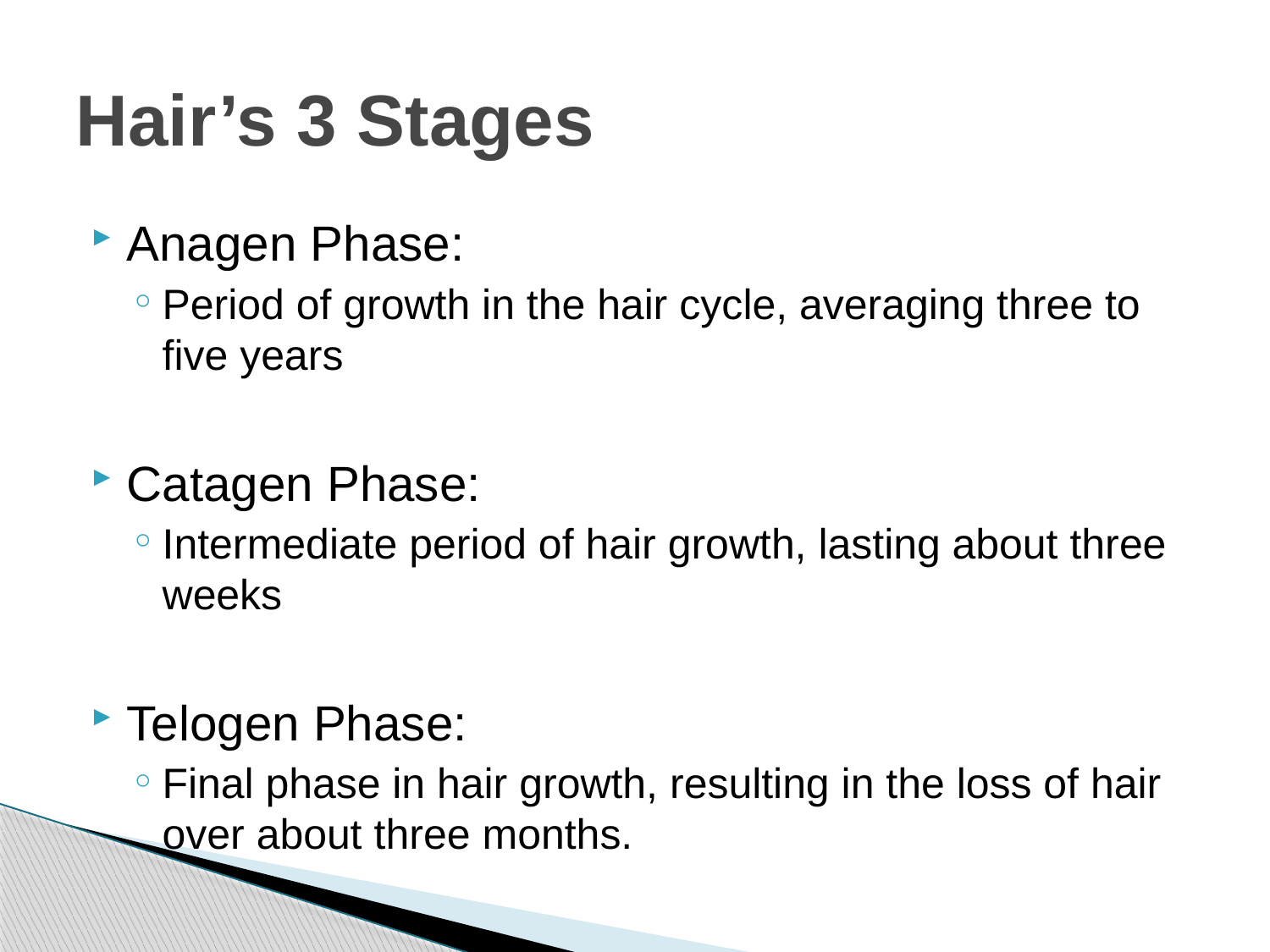

# Hair’s 3 Stages
Anagen Phase:
Period of growth in the hair cycle, averaging three to five years

Catagen Phase:
Intermediate period of hair growth, lasting about three weeks

Telogen Phase:
Final phase in hair growth, resulting in the loss of hair over about three months.